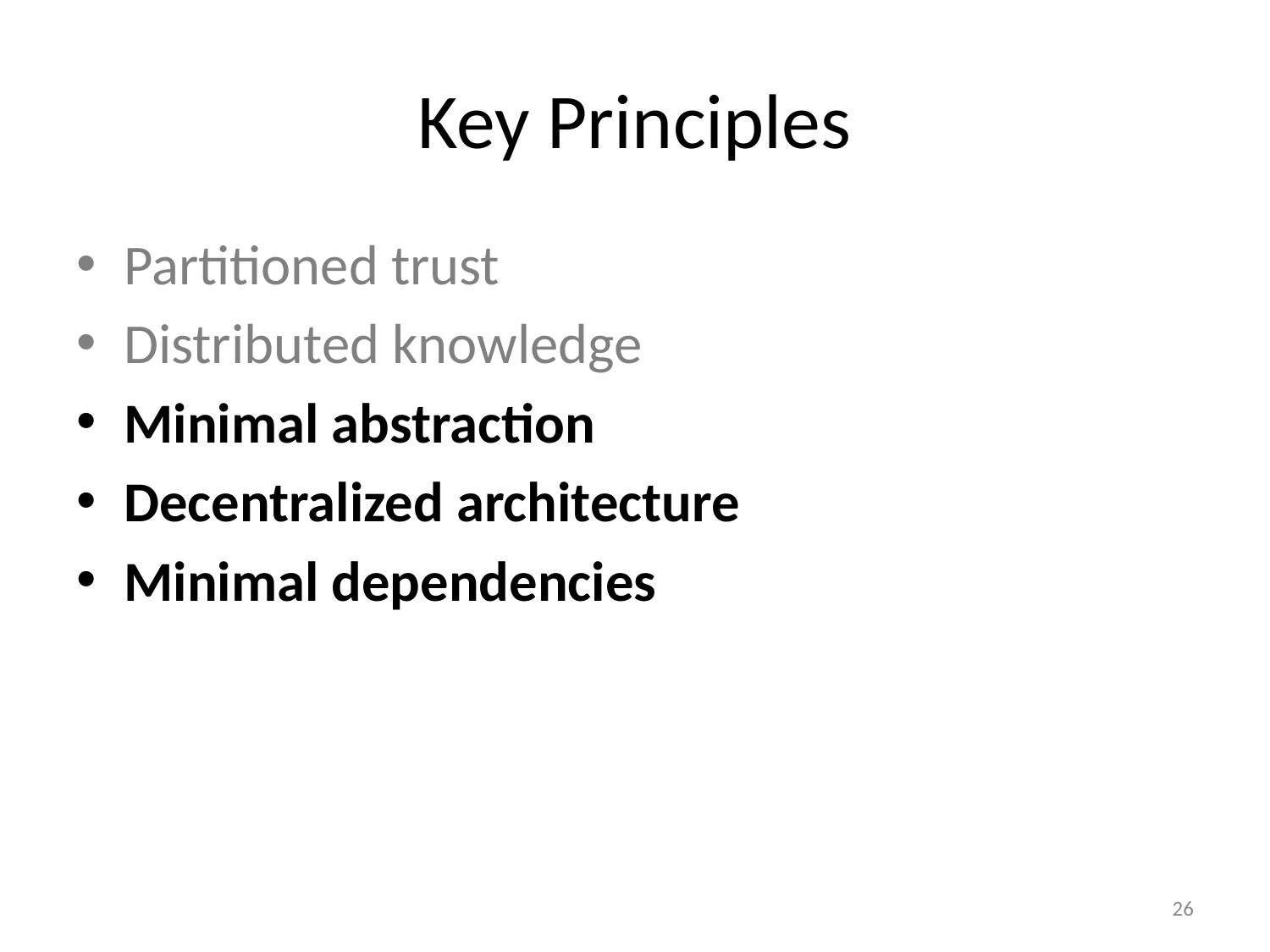

# Key Principles
Partitioned trust
Distributed knowledge
Minimal abstraction
Decentralized architecture
Minimal dependencies
26